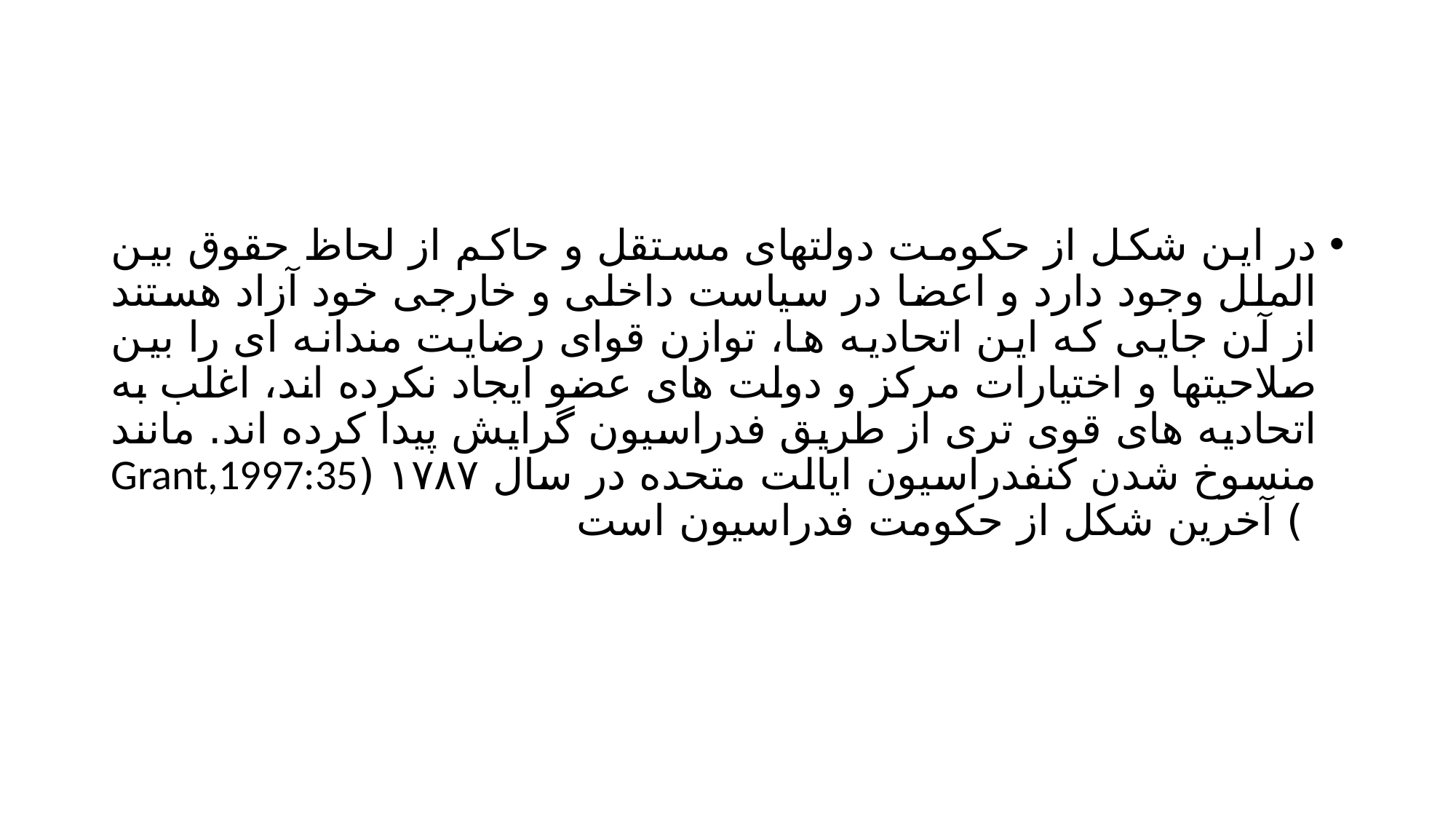

#
در این شکل از حکومت دولتهای مستقل و حاکم از لحاظ حقوق بین الملل وجود دارد و اعضا در سیاست داخلی و خارجی خود آزاد هستند از آن جایی که این اتحادیه ها، توازن قوای رضایت مندانه ای را بین صلاحیتها و اختیارات مرکز و دولت های عضو ایجاد نکرده اند، اغلب به اتحادیه های قوی تری از طریق فدراسیون گرایش پیدا کرده اند. مانند منسوخ شدن کنفدراسیون ایالت متحده در سال ۱۷۸۷ (Grant,1997:35  ) آخرین شکل از حکومت فدراسیون است